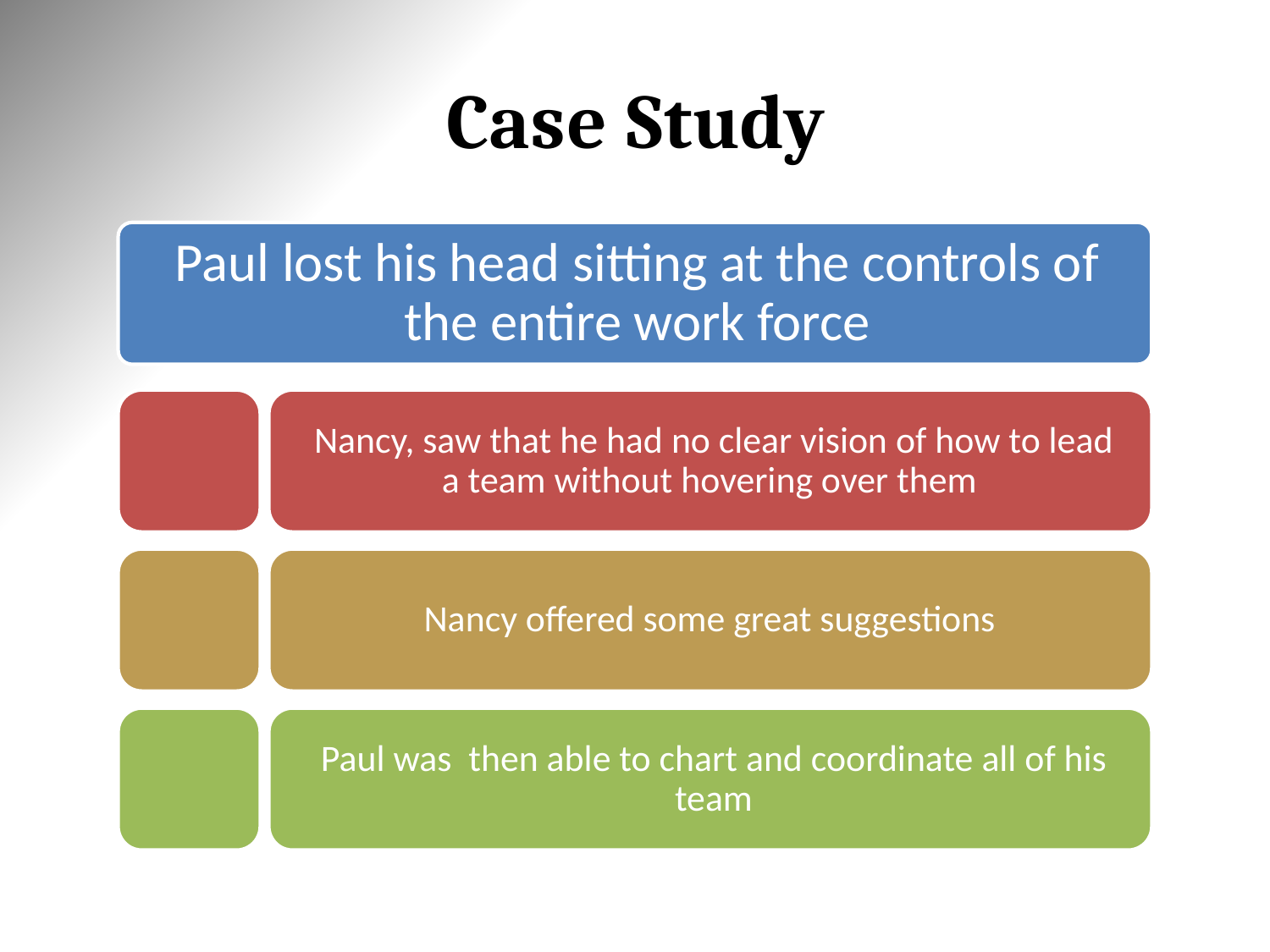

# Case Study
Paul lost his head sitting at the controls of the entire work force
Nancy, saw that he had no clear vision of how to lead a team without hovering over them
Nancy offered some great suggestions
Paul was  then able to chart and coordinate all of his team